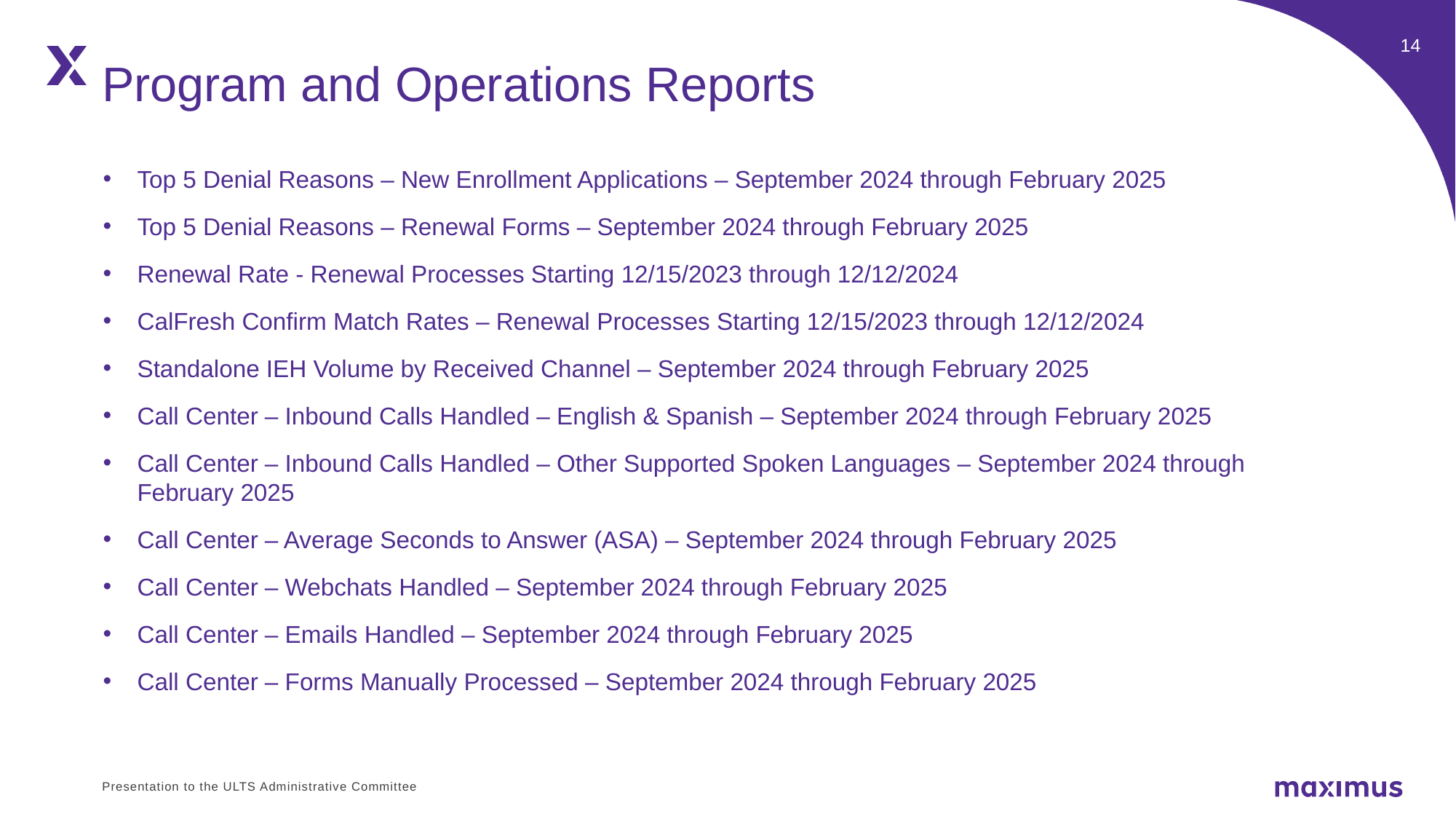

Program and Operations Reports

Top 5 Denial Reasons – New Enrollment Applications – September 2024 through February 2025
Top 5 Denial Reasons – Renewal Forms – September 2024 through February 2025
Renewal Rate - Renewal Processes Starting 12/15/2023 through 12/12/2024
CalFresh Confirm Match Rates – Renewal Processes Starting 12/15/2023 through 12/12/2024
Standalone IEH Volume by Received Channel – September 2024 through February 2025
Call Center – Inbound Calls Handled – English & Spanish – September 2024 through February 2025
Call Center – Inbound Calls Handled – Other Supported Spoken Languages – September 2024 through February 2025
Call Center – Average Seconds to Answer (ASA) – September 2024 through February 2025
Call Center – Webchats Handled – September 2024 through February 2025
Call Center – Emails Handled – September 2024 through February 2025
Call Center – Forms Manually Processed – September 2024 through February 2025